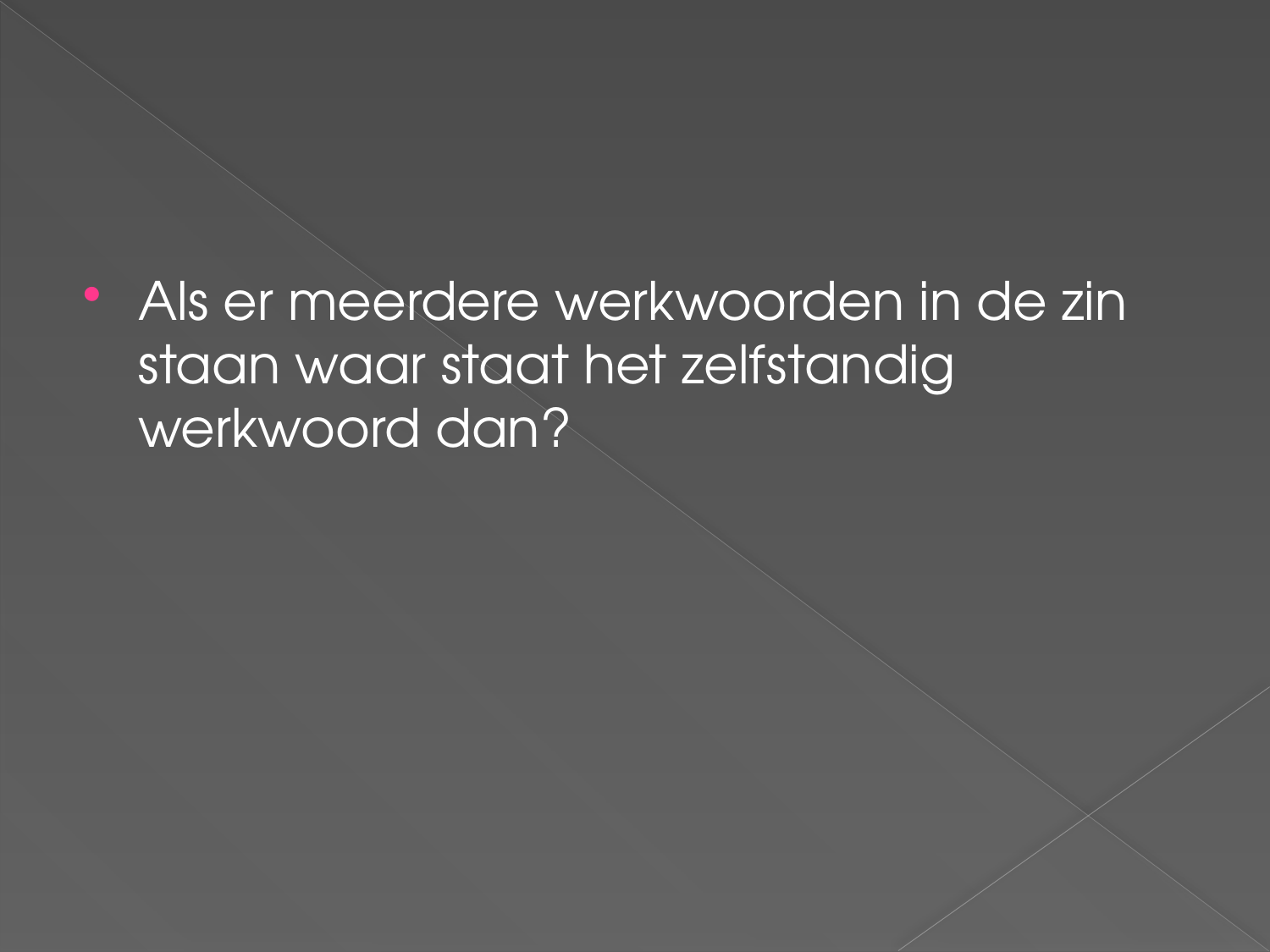

#
Als er meerdere werkwoorden in de zin staan waar staat het zelfstandig werkwoord dan?